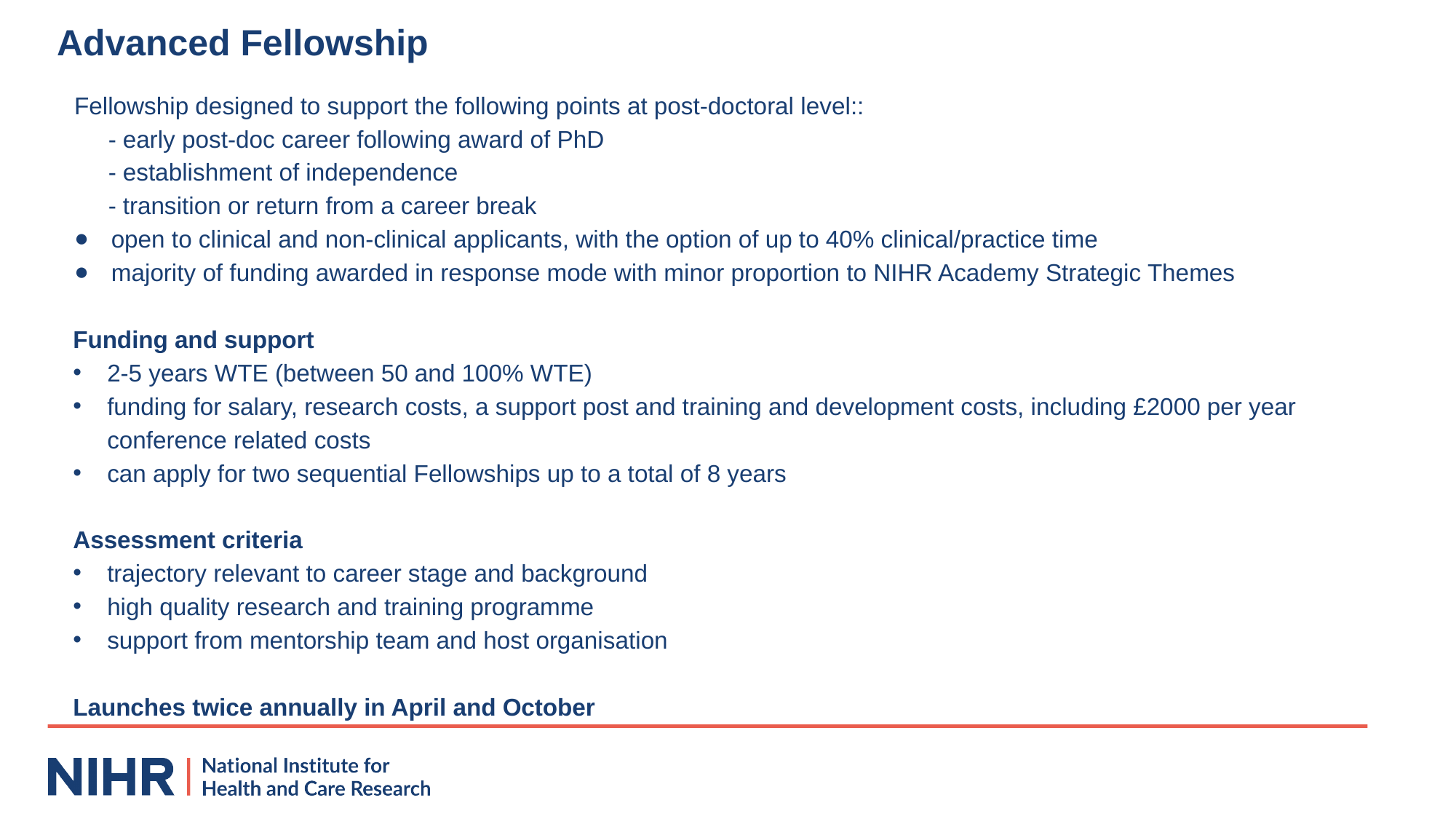

# Advanced Fellowship
Fellowship designed to support the following points at post-doctoral level::
- early post-doc career following award of PhD
- establishment of independence
- transition or return from a career break
open to clinical and non-clinical applicants, with the option of up to 40% clinical/practice time
majority of funding awarded in response mode with minor proportion to NIHR Academy Strategic Themes

Funding and support
2-5 years WTE (between 50 and 100% WTE)
funding for salary, research costs, a support post and training and development costs, including £2000 per year conference related costs
can apply for two sequential Fellowships up to a total of 8 years

Assessment criteria
trajectory relevant to career stage and background
high quality research and training programme
support from mentorship team and host organisation

Launches twice annually in April and October